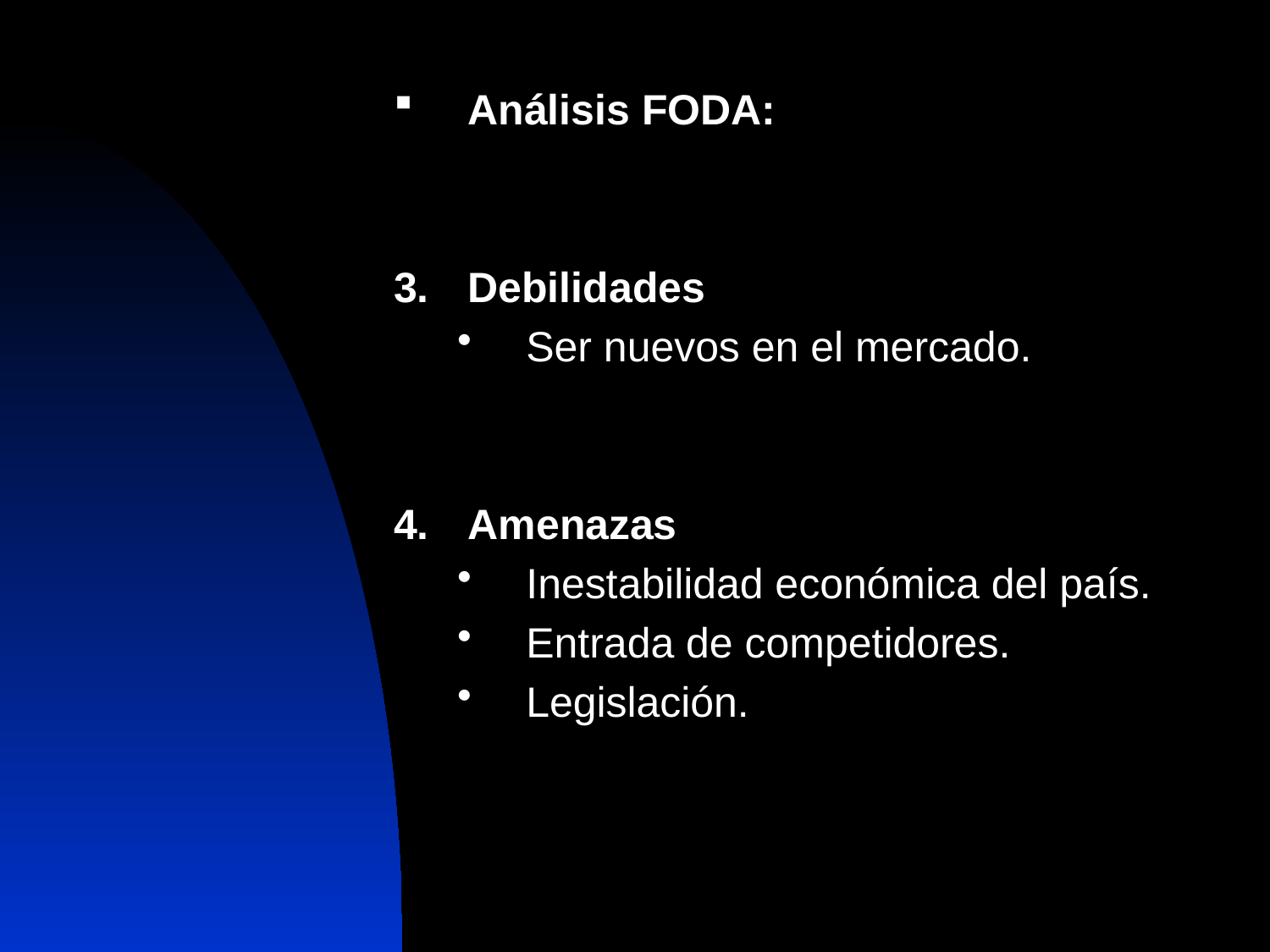

Análisis FODA:

Debilidades
Ser nuevos en el mercado.

Amenazas
Inestabilidad económica del país.
Entrada de competidores.
Legislación.